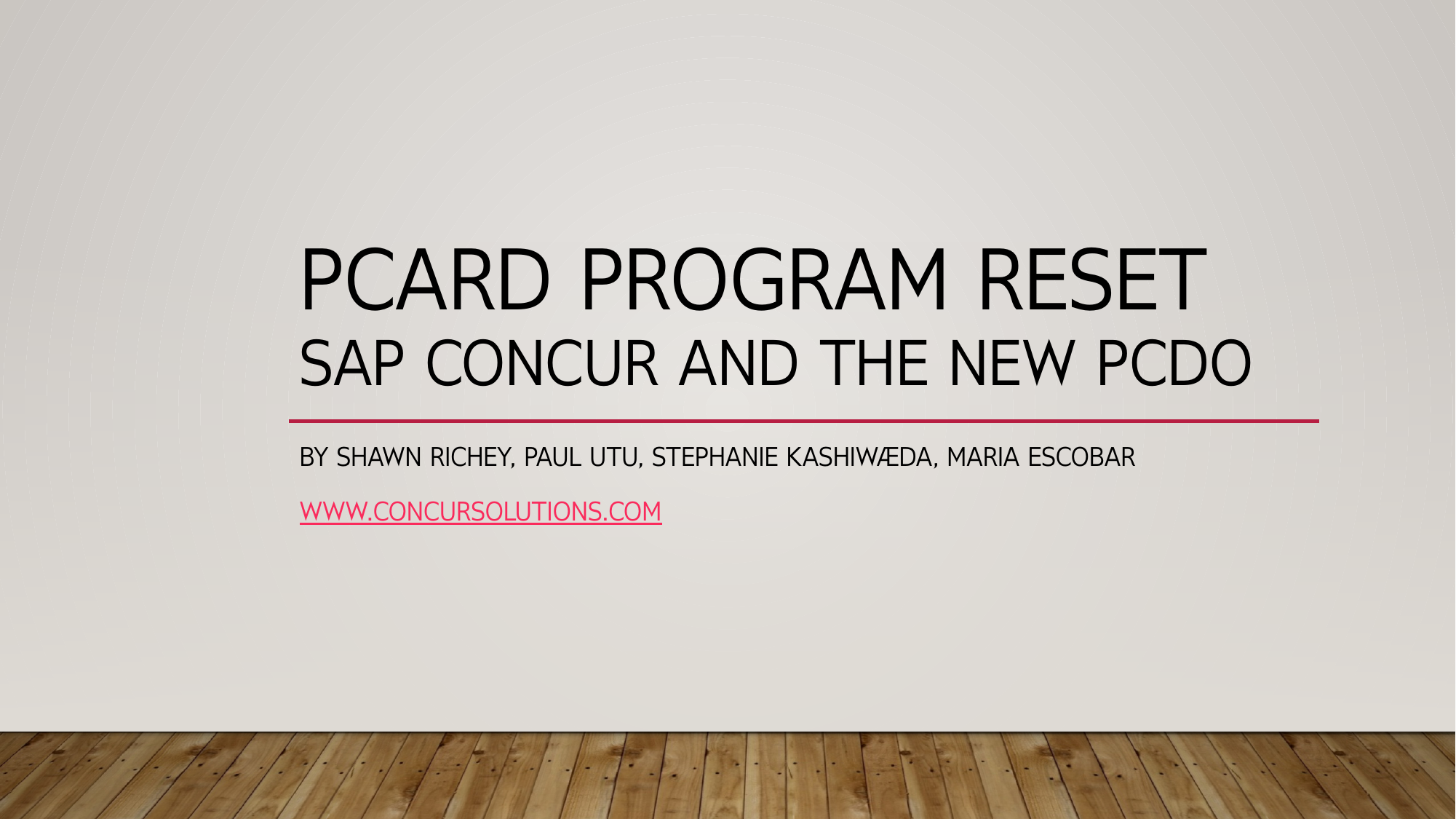

# PCARD PROGRAM RESET SAP CONCUR AND THE NEW PCDO
By shawn richey, paul utu, stephanie kashiwaeda, Maria escobar
www.concursolutions.com